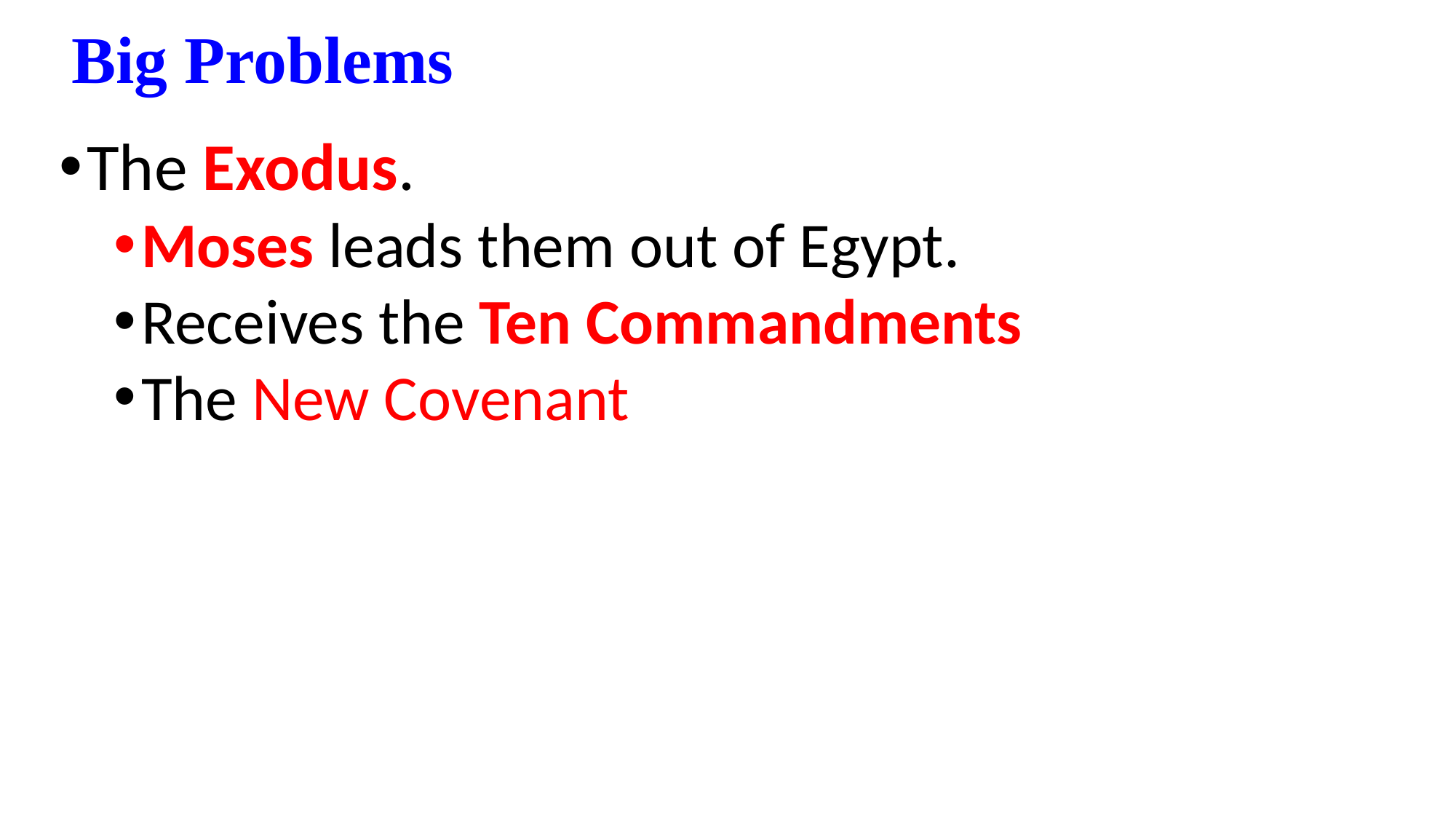

# Big Problems
The Exodus.
Moses leads them out of Egypt.
Receives the Ten Commandments
The New Covenant